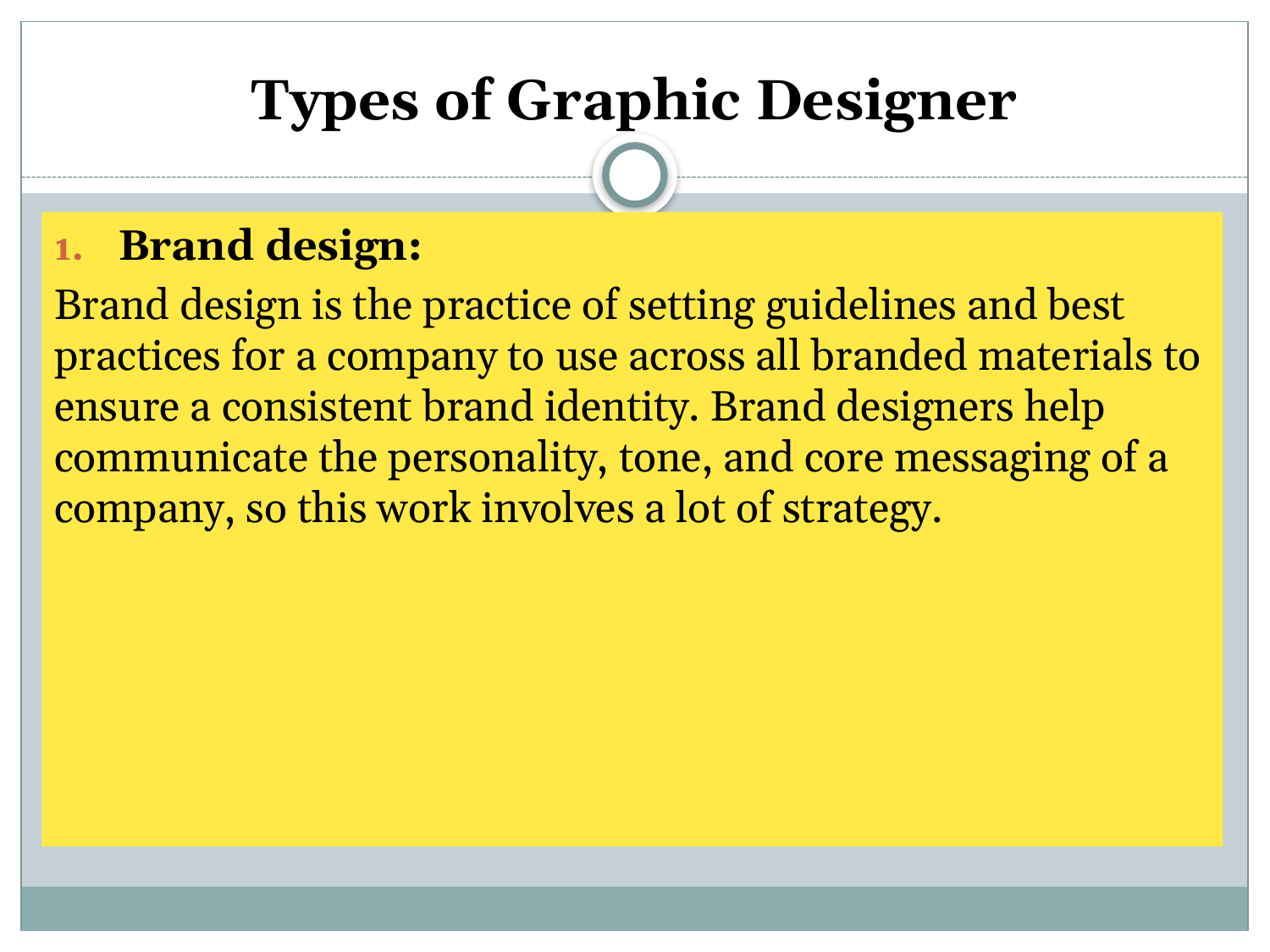

# Types of Graphic Designer
Brand design:
Brand design is the practice of setting guidelines and best practices for a company to use across all branded materials to ensure a consistent brand identity. Brand designers help communicate the personality, tone, and core messaging of a company, so this work involves a lot of strategy.